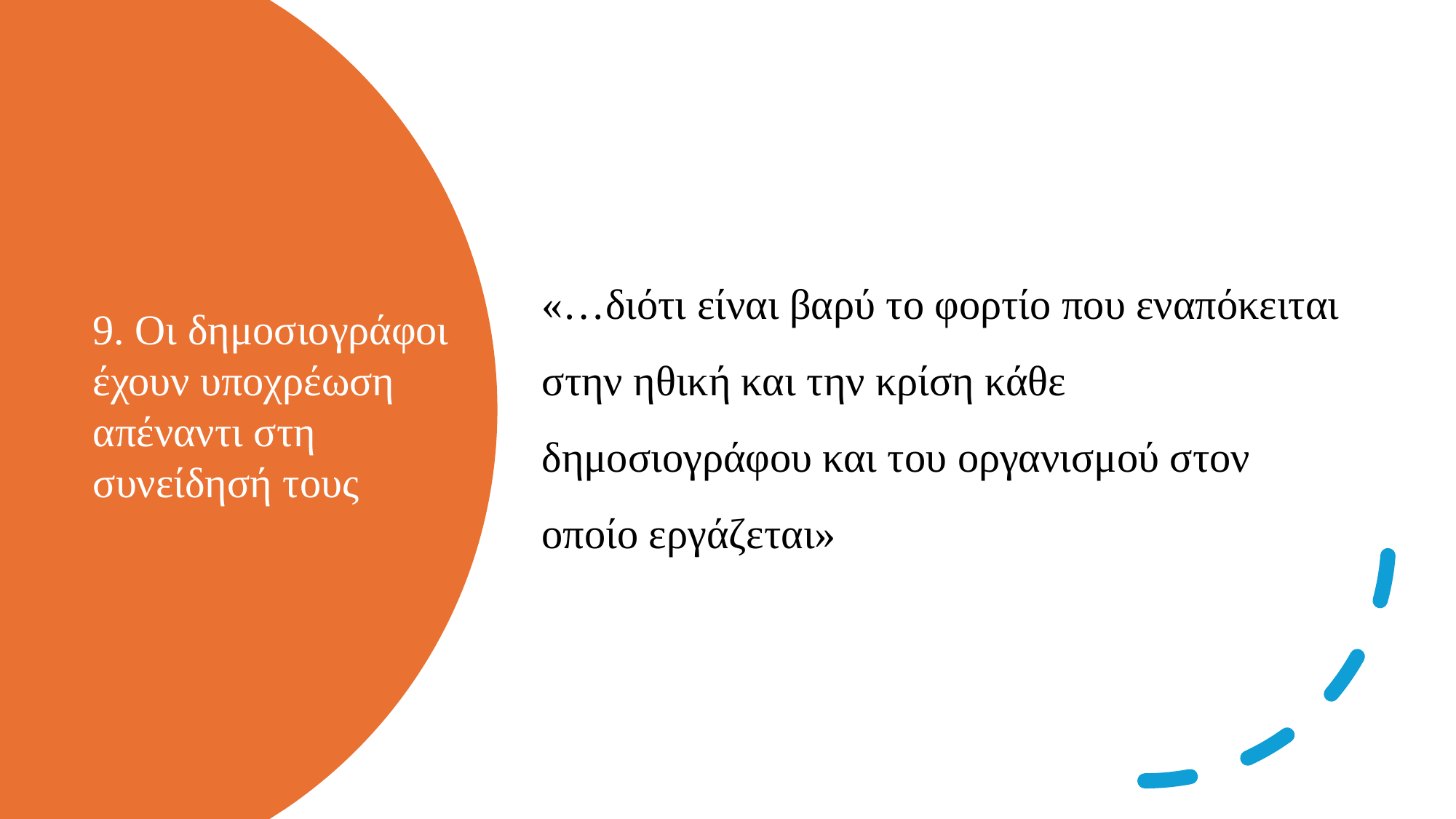

«…διότι είναι βαρύ το φορτίο που εναπόκειται στην ηθική και την κρίση κάθε δημοσιογράφου και του οργανισμού στον οποίο εργάζεται»
# 9. Οι δημοσιογράφοι έχουν υποχρέωση απέναντι στη συνείδησή τους